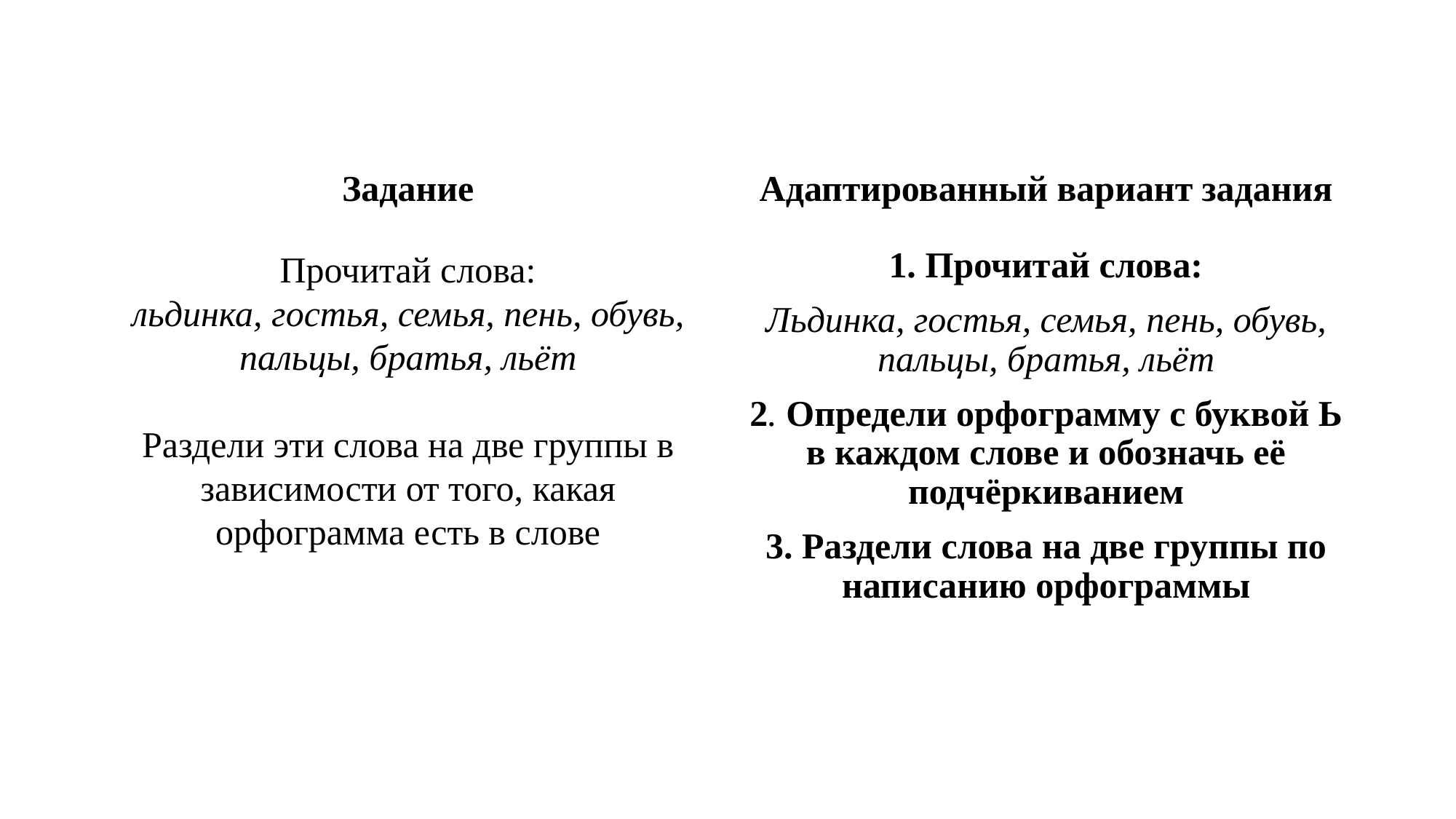

Задание
Адаптированный вариант задания
Прочитай слова:
льдинка, гостья, семья, пень, обувь, пальцы, братья, льёт

Раздели эти слова на две группы в зависимости от того, какая орфограмма есть в слове
1. Прочитай слова:
Льдинка, гостья, семья, пень, обувь, пальцы, братья, льёт
2. Определи орфограмму с буквой Ь в каждом слове и обозначь её подчёркиванием
3. Раздели слова на две группы по написанию орфограммы